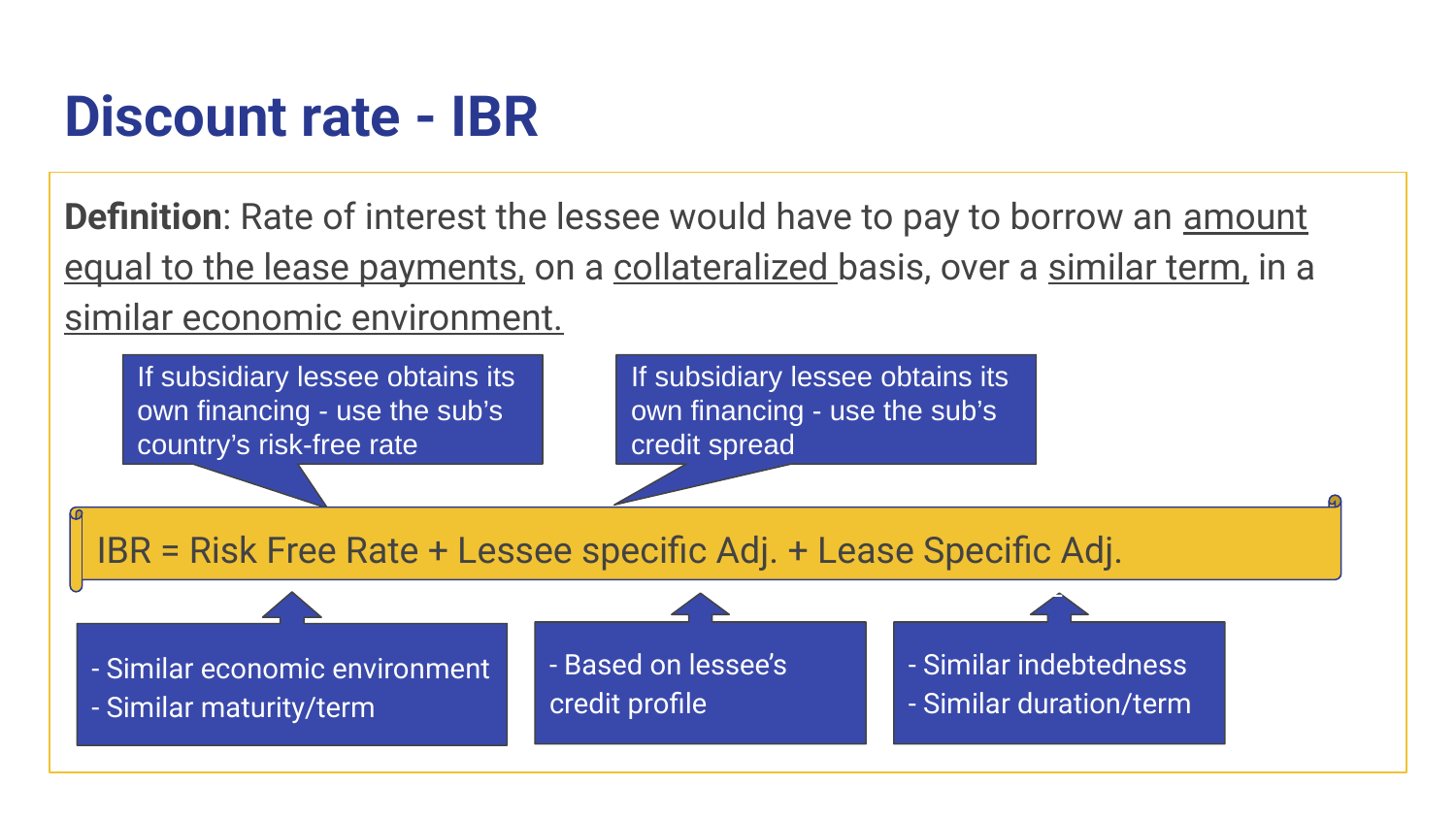

Discount rate - IBR
Definition: Rate of interest the lessee would have to pay to borrow an amount equal to the lease payments, on a collateralized basis, over a similar term, in a similar economic environment.

If subsidiary lessee obtains its own financing - use the sub’s country’s risk-free rate
If subsidiary lessee obtains its own financing - use the sub’s credit spread

IBR = Risk Free Rate + Lessee specific Adj. + Lease Specific Adj.

- Similar economic environment
- Similar maturity/term

- Based on lessee’s credit profile

- Collateralized basis

- Similar indebtedness
- Similar duration/term